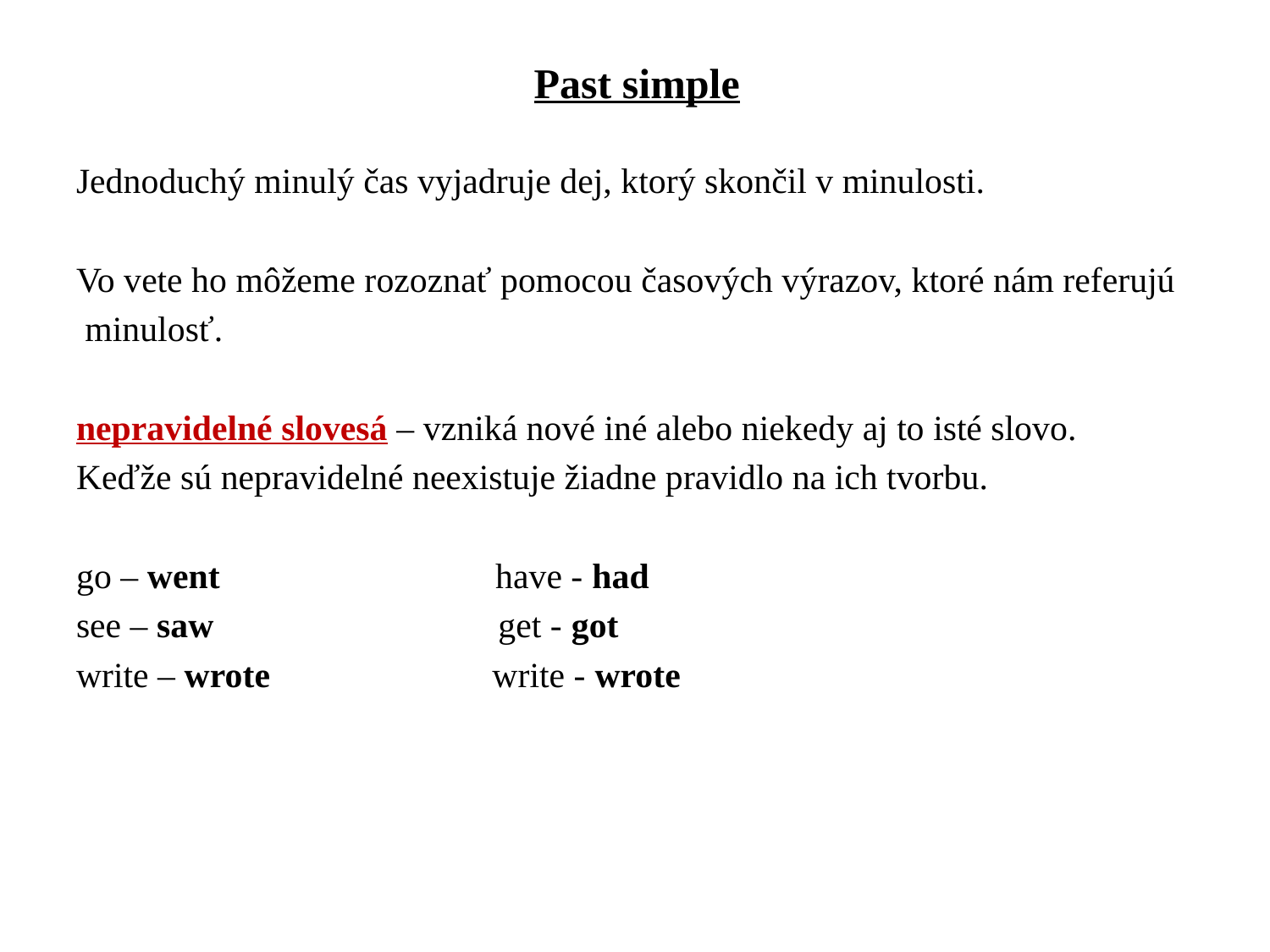

Past simple

Jednoduchý minulý čas vyjadruje dej, ktorý skončil v minulosti.

Vo vete ho môžeme rozoznať pomocou časových výrazov, ktoré nám referujú
 minulosť.

nepravidelné slovesá – vzniká nové iné alebo niekedy aj to isté slovo.
Keďže sú nepravidelné neexistuje žiadne pravidlo na ich tvorbu.

go – went                               have - had
see – saw                                get - got
write – wrote                         write - wrote